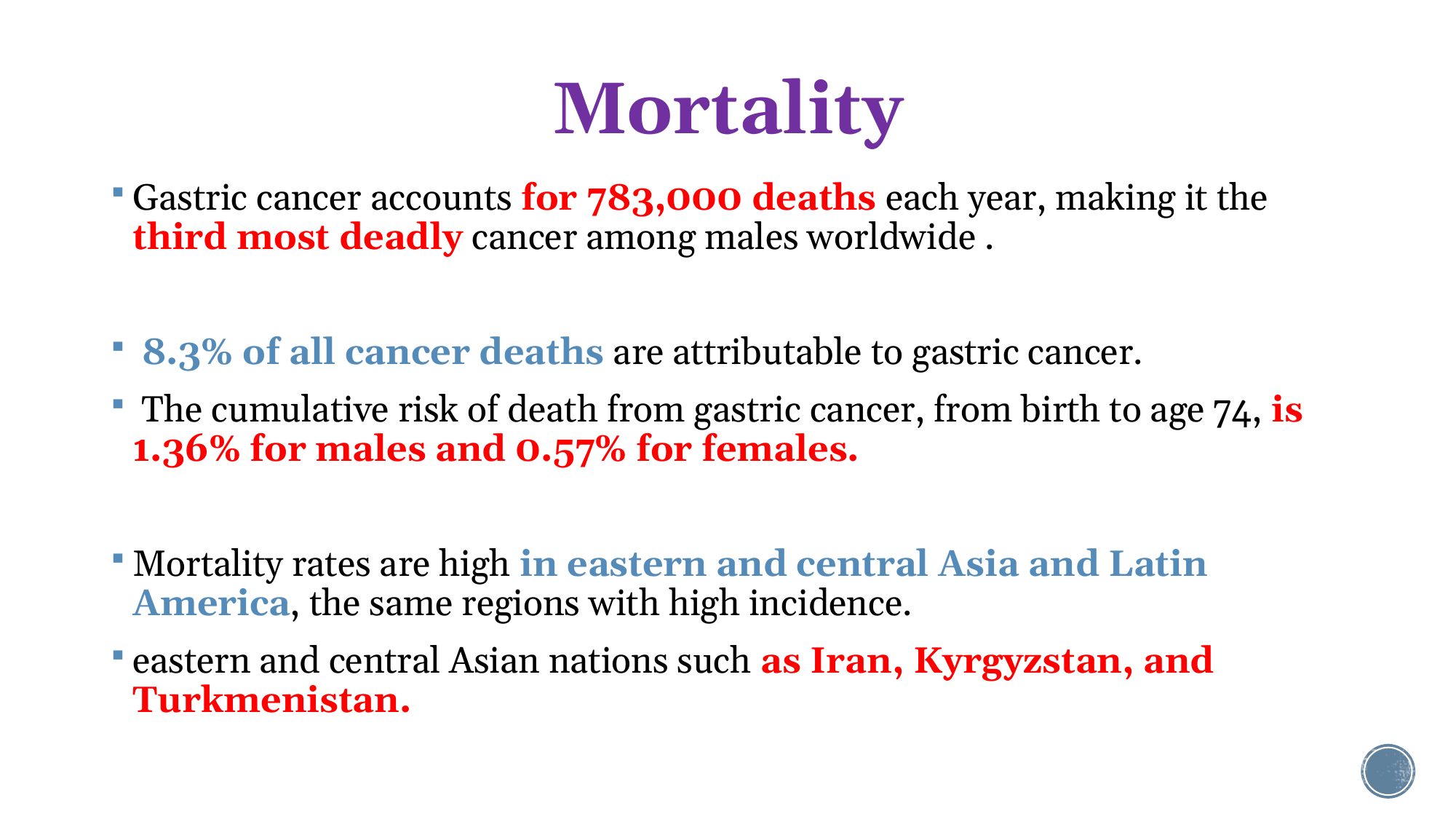

# Mortality
Gastric cancer accounts for 783,000 deaths each year, making it the third most deadly cancer among males worldwide .

 8.3% of all cancer deaths are attributable to gastric cancer.
 The cumulative risk of death from gastric cancer, from birth to age 74, is 1.36% for males and 0.57% for females.

Mortality rates are high in eastern and central Asia and Latin America, the same regions with high incidence.
eastern and central Asian nations such as Iran, Kyrgyzstan, and Turkmenistan.